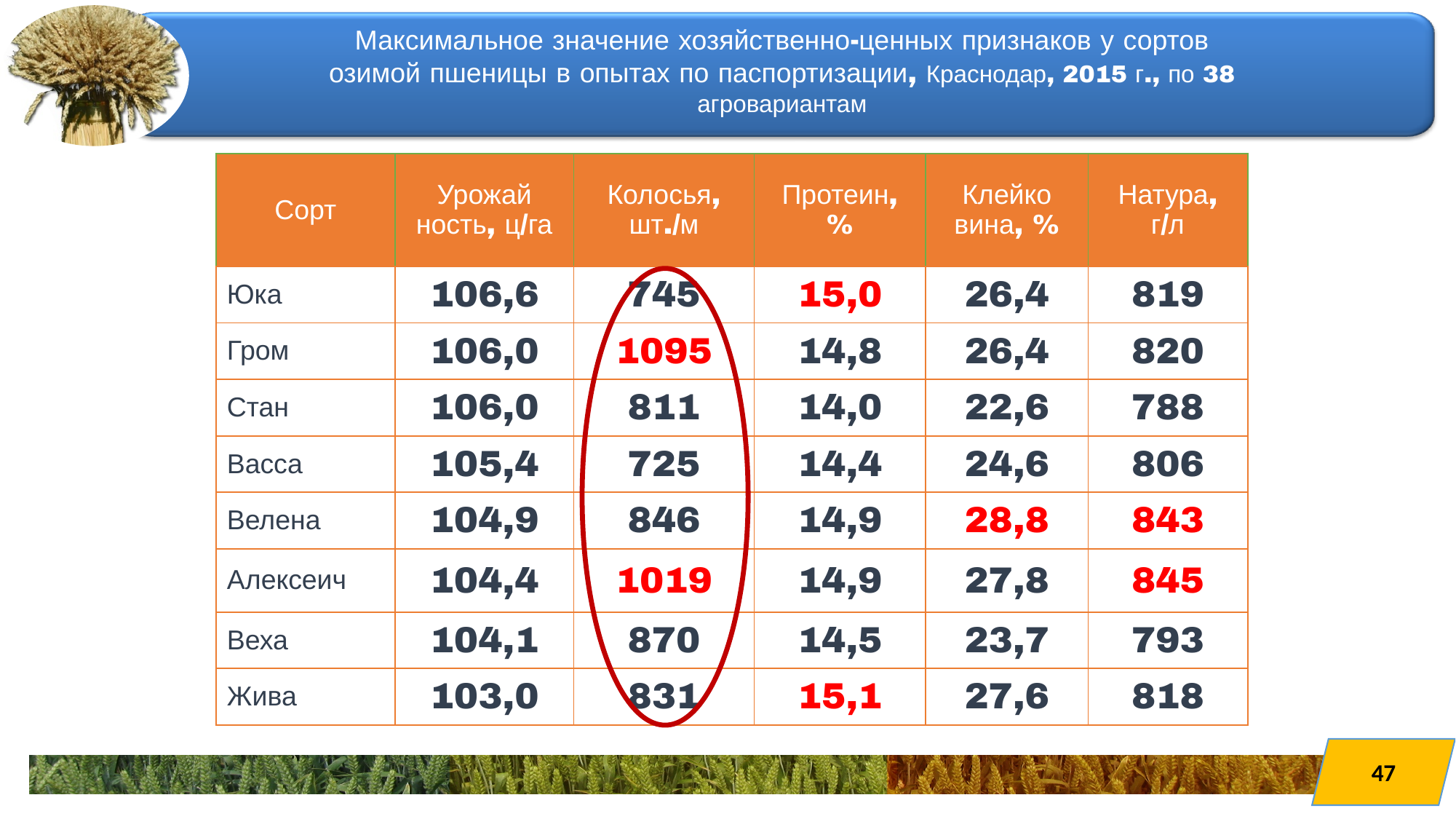

Максимальное значение хозяйственно-ценных признаков у сортов озимой пшеницы в опытах по паспортизации, Краснодар, 2015 г., по 38 агровариантам
| Сорт | Урожай ность, ц/га | Колосья, шт./м | Протеин, % | Клейко вина, % | Натура, г/л |
| --- | --- | --- | --- | --- | --- |
| Юка | 106,6 | 745 | 15,0 | 26,4 | 819 |
| Гром | 106,0 | 1095 | 14,8 | 26,4 | 820 |
| Стан | 106,0 | 811 | 14,0 | 22,6 | 788 |
| Васса | 105,4 | 725 | 14,4 | 24,6 | 806 |
| Велена | 104,9 | 846 | 14,9 | 28,8 | 843 |
| Алексеич | 104,4 | 1019 | 14,9 | 27,8 | 845 |
| Веха | 104,1 | 870 | 14,5 | 23,7 | 793 |
| Жива | 103,0 | 831 | 15,1 | 27,6 | 818 |